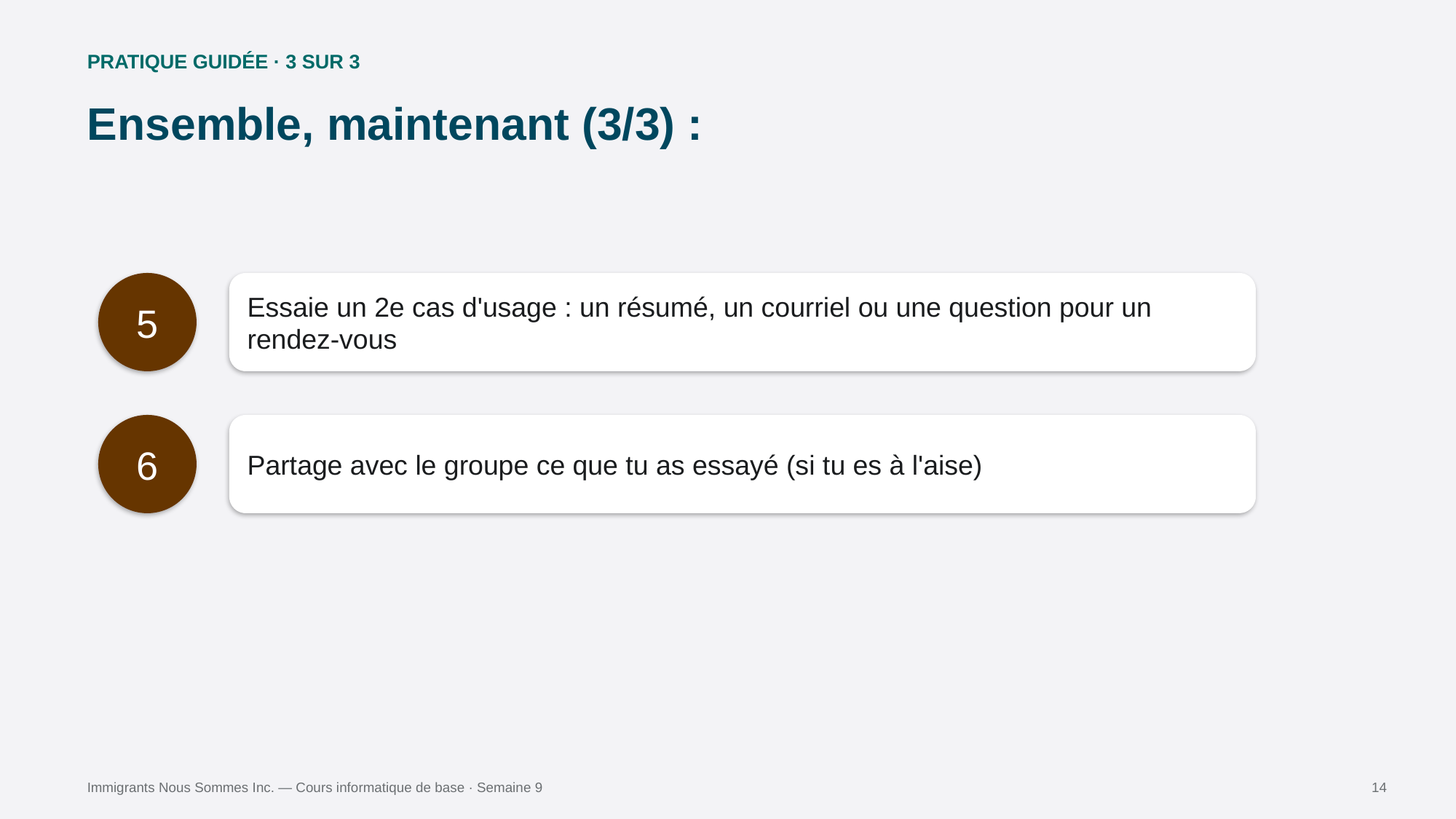

PRATIQUE GUIDÉE · 3 SUR 3
Ensemble, maintenant (3/3) :
5
Essaie un 2e cas d'usage : un résumé, un courriel ou une question pour un rendez-vous
6
Partage avec le groupe ce que tu as essayé (si tu es à l'aise)
Immigrants Nous Sommes Inc. — Cours informatique de base · Semaine 9
14